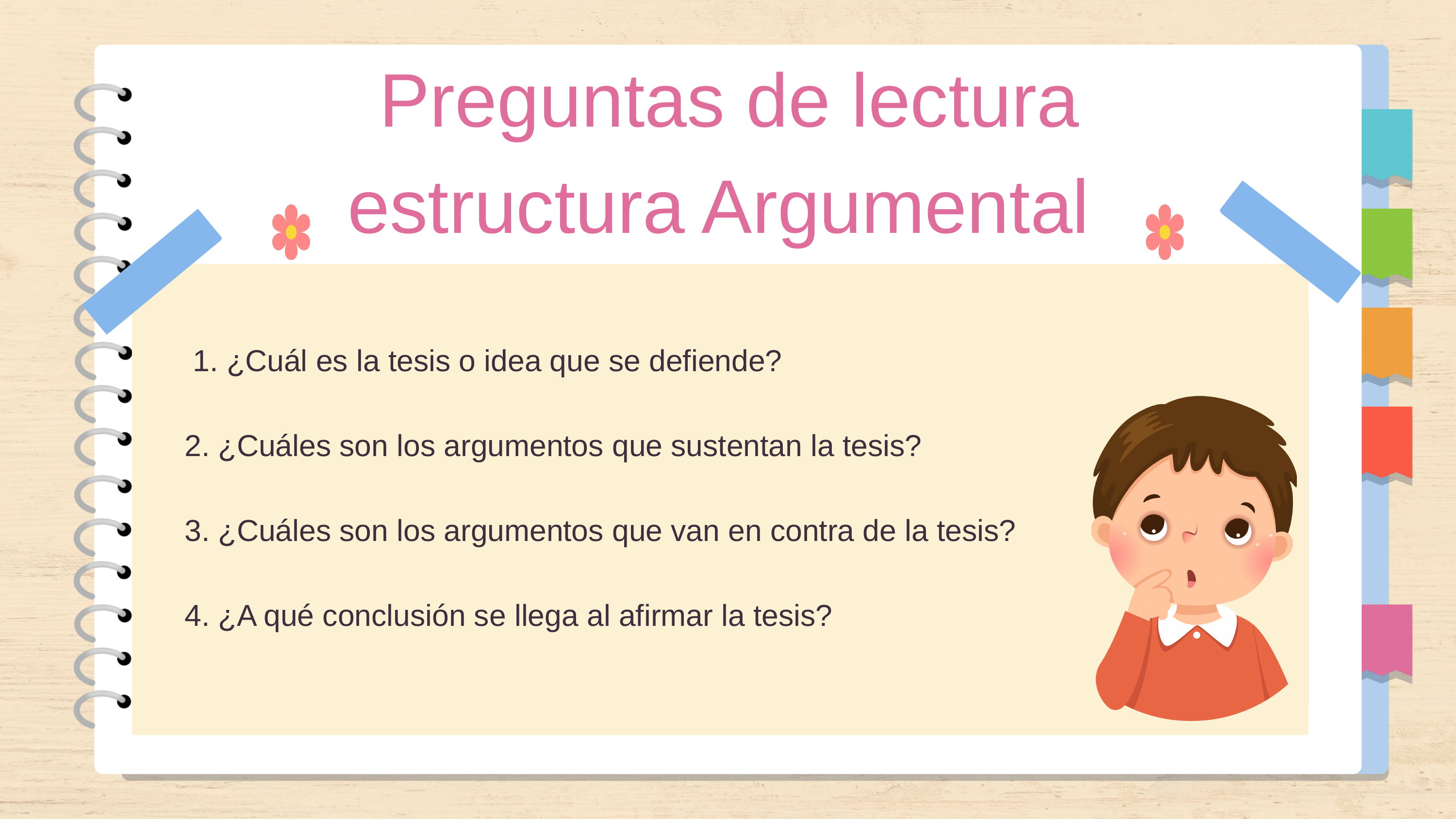

Preguntas de lectura estructura Argumental

 1. ¿Cuál es la tesis o idea que se defiende?

2. ¿Cuáles son los argumentos que sustentan la tesis?

3. ¿Cuáles son los argumentos que van en contra de la tesis?

4. ¿A qué conclusión se llega al afirmar la tesis?